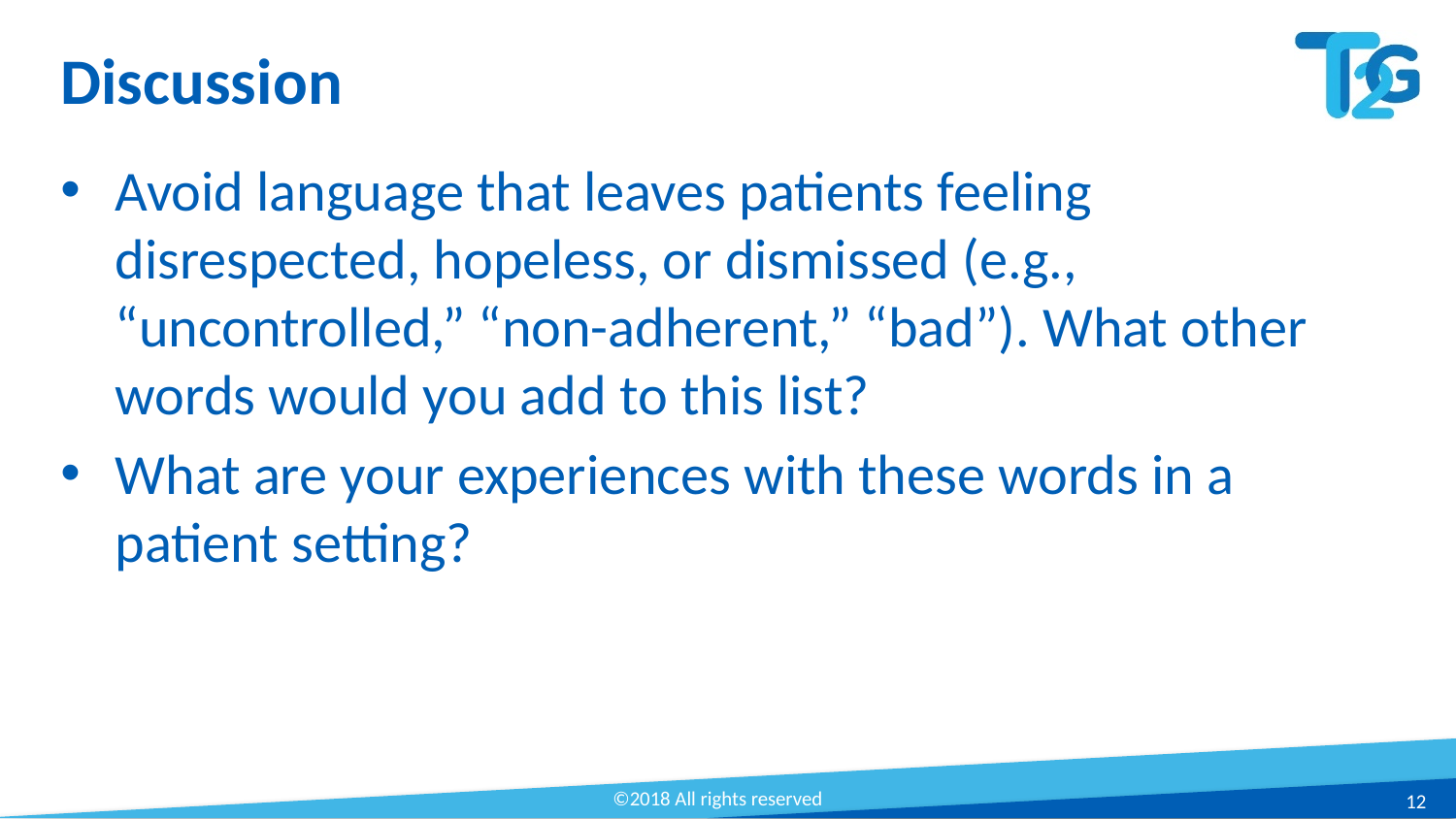

# Discussion
Avoid language that leaves patients feeling disrespected, hopeless, or dismissed (e.g., “uncontrolled,” “non-adherent,” “bad”). What other words would you add to this list?
What are your experiences with these words in a patient setting?